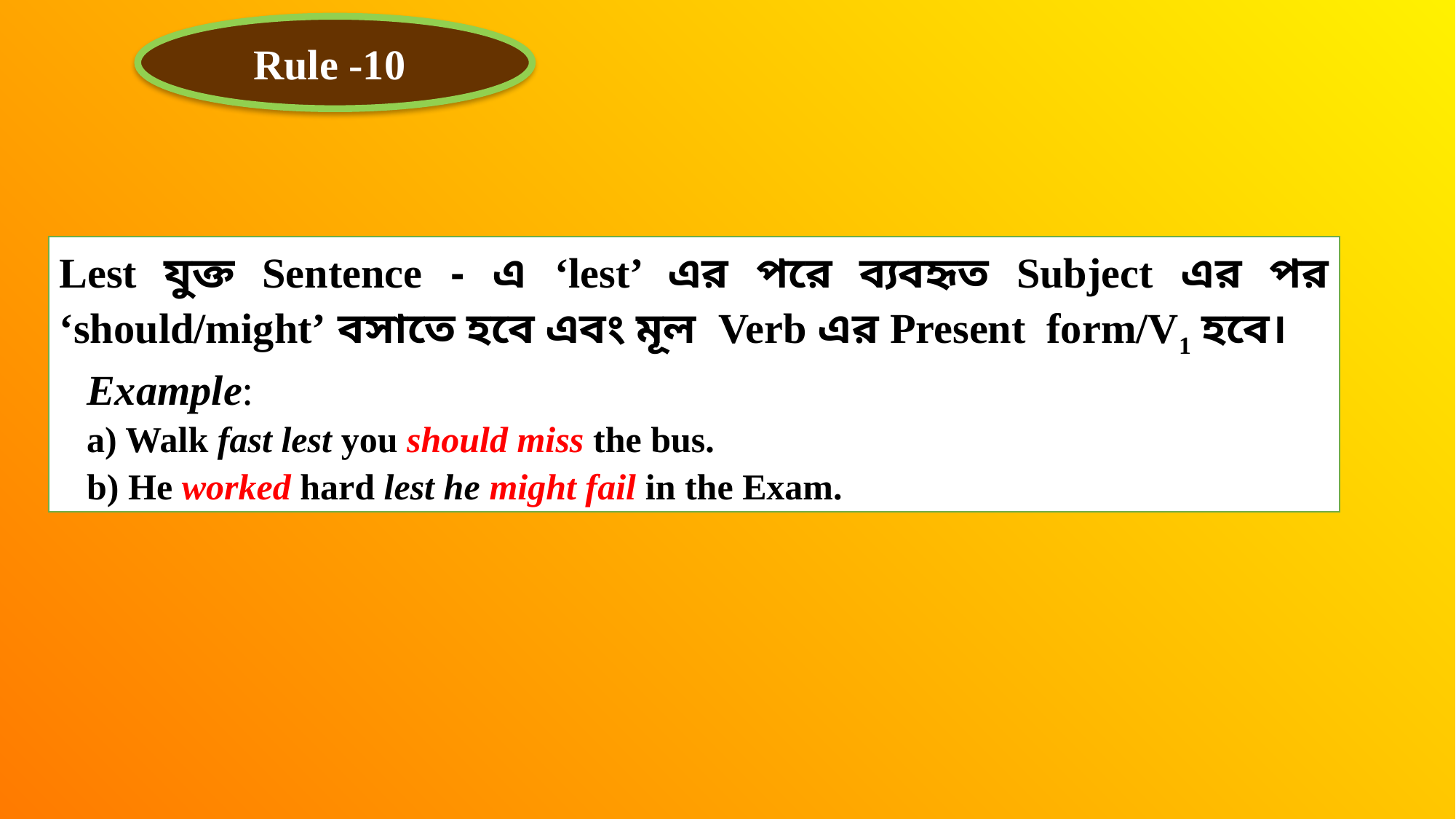

Rule -10
Lest যুক্ত Sentence - এ ‘lest’ এর পরে ব্যবহৃত Subject এর পর ‘should/might’ বসাতে হবে এবং মূল  Verb এর Present  form/V1 হবে।
Example:
a) Walk fast lest you should miss the bus.
b) He worked hard lest he might fail in the Exam.
23